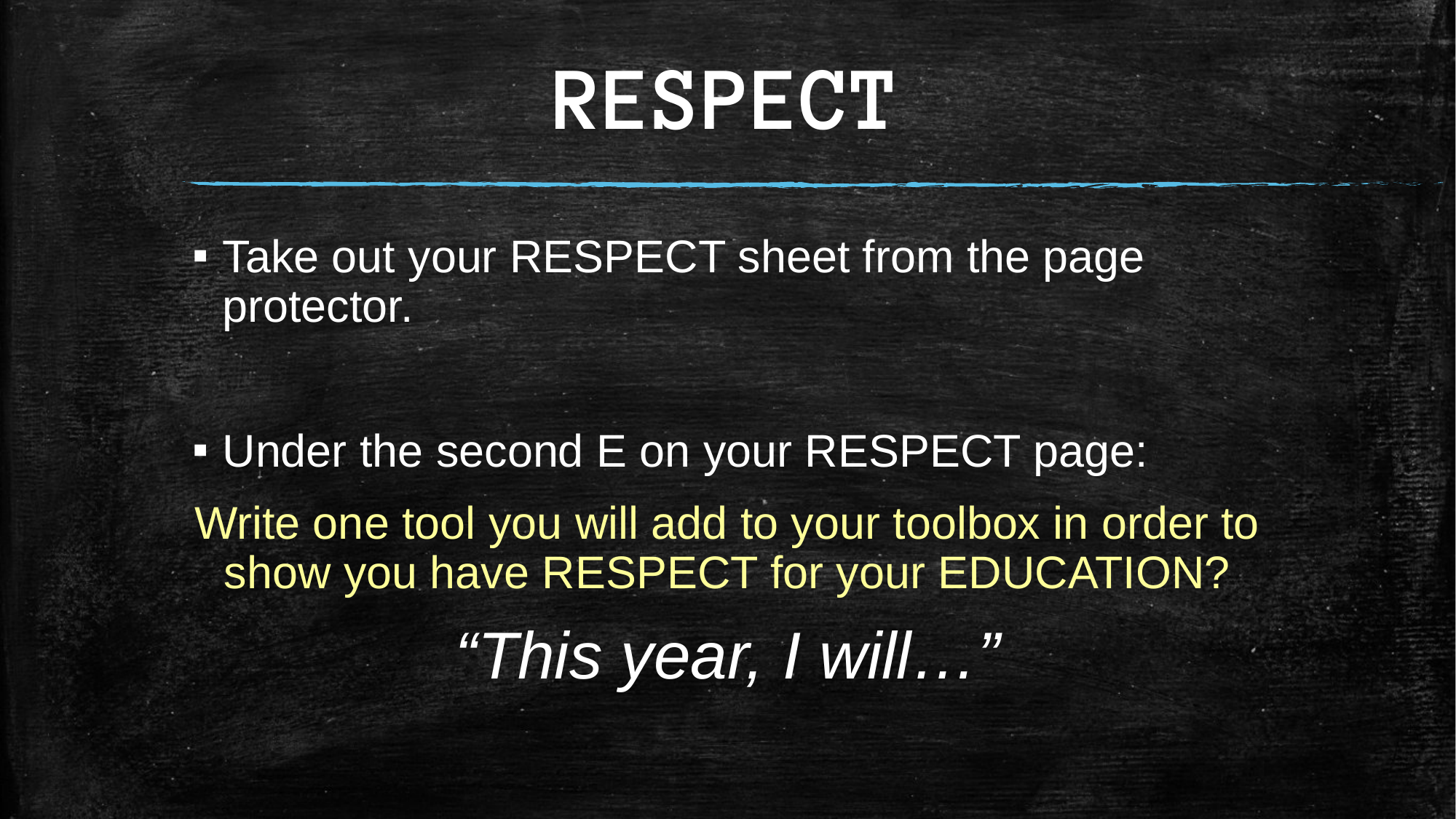

# RESPECT
Take out your RESPECT sheet from the page protector.

Under the second E on your RESPECT page:
Write one tool you will add to your toolbox in order to show you have RESPECT for your EDUCATION?
“This year, I will…”